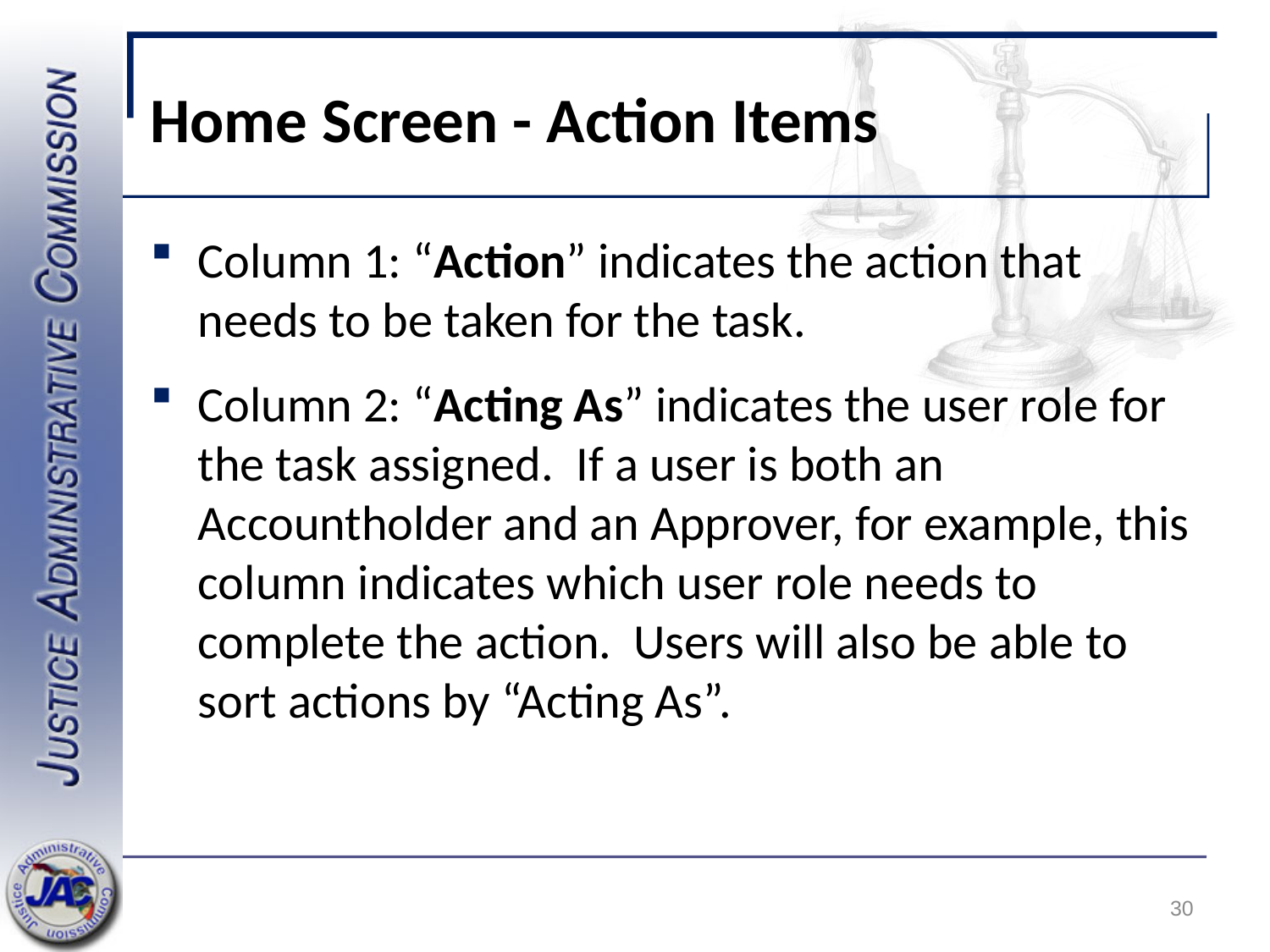

# Home Screen - Action Items
Column 1: “Action” indicates the action that needs to be taken for the task.

Column 2: “Acting As” indicates the user role for  the task assigned.  If a user is both an Accountholder and an Approver, for example, this column indicates which user role needs to complete the action.  Users will also be able to sort actions by “Acting As”.

30